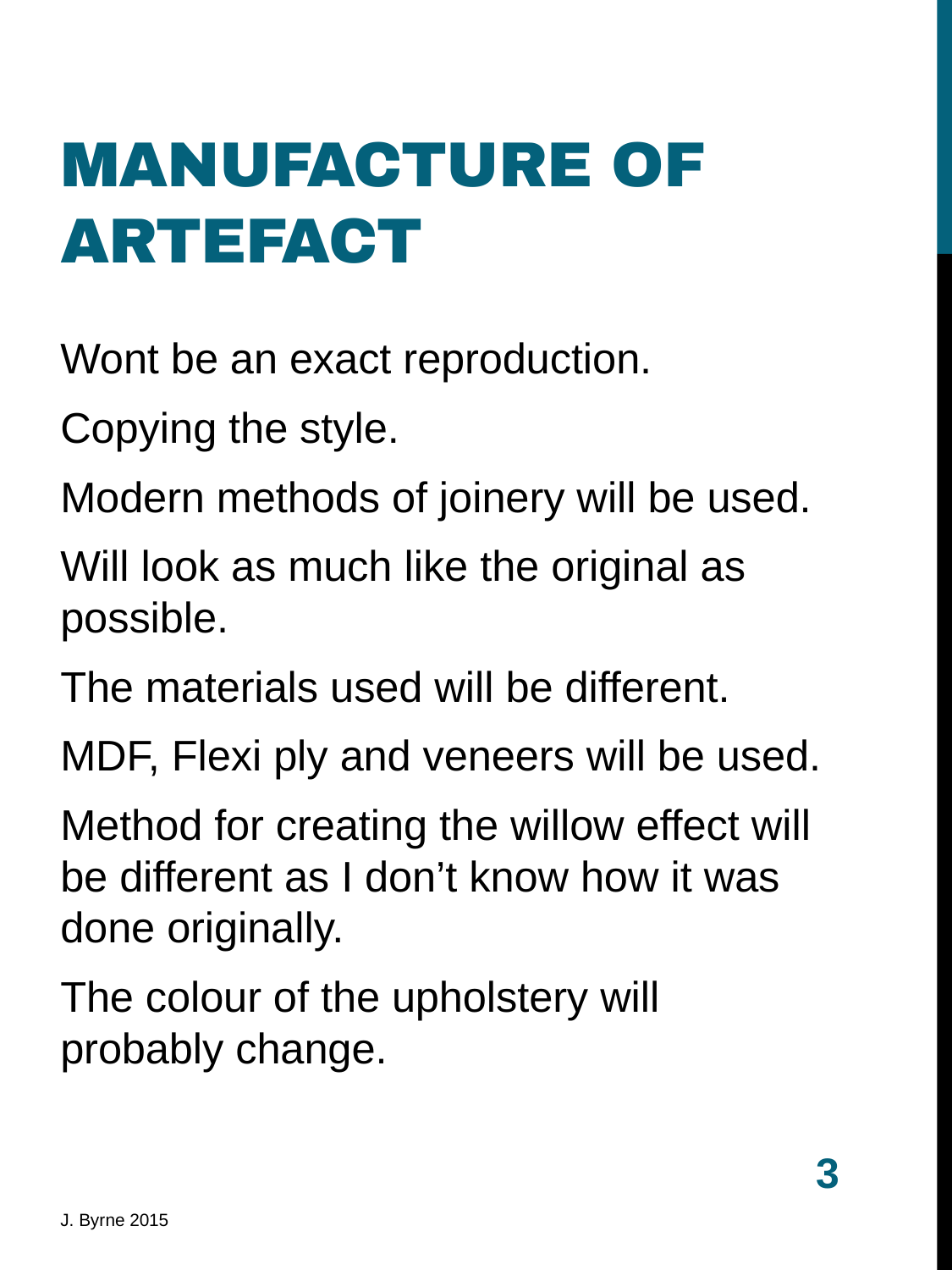

# Manufacture of Artefact
Wont be an exact reproduction.
Copying the style.
Modern methods of joinery will be used.
Will look as much like the original as possible.
The materials used will be different.
MDF, Flexi ply and veneers will be used.
Method for creating the willow effect will be different as I don’t know how it was done originally.
The colour of the upholstery will probably change.
3
J. Byrne 2015